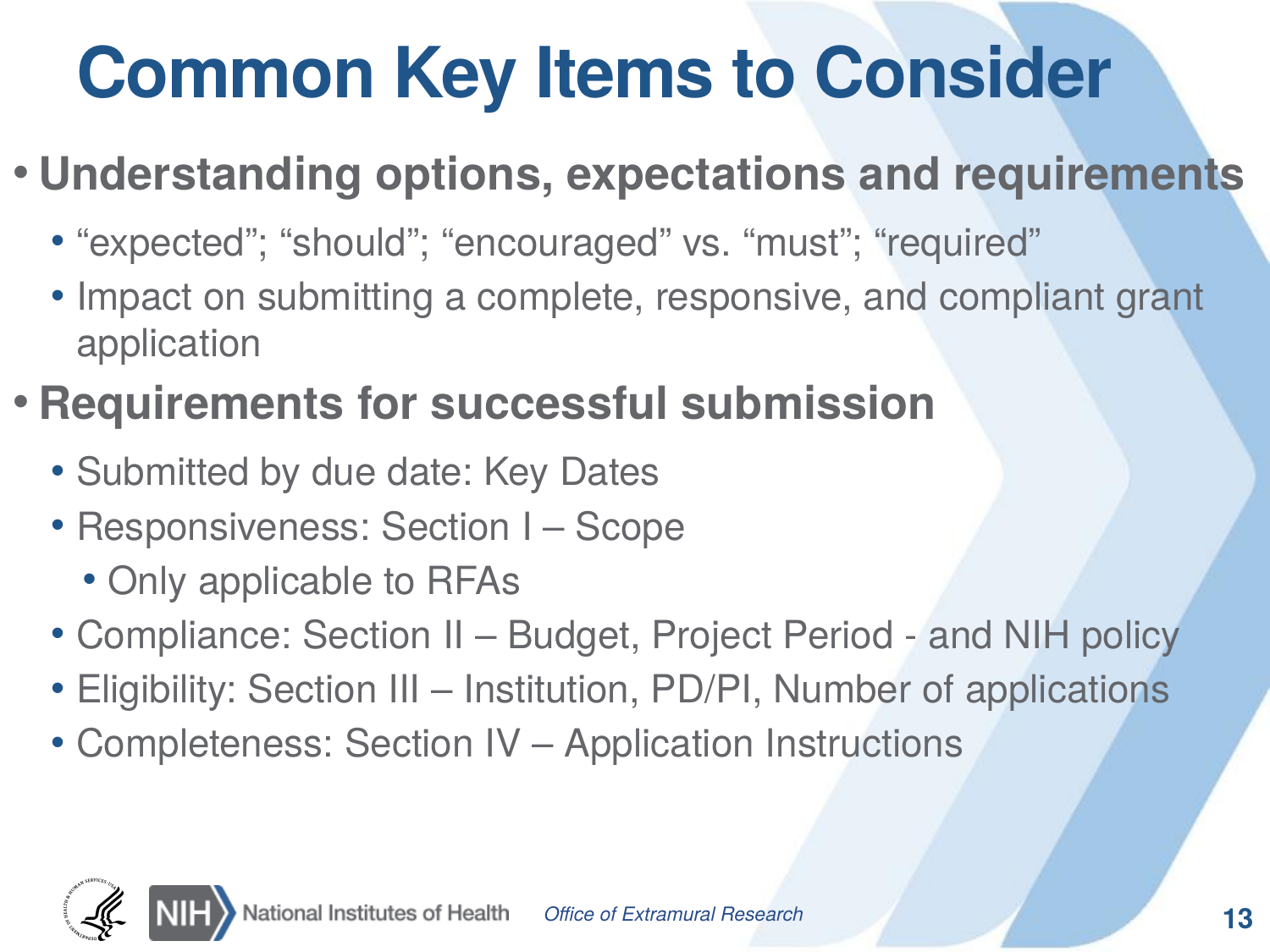

# Common Key Items to Consider
Understanding options, expectations and requirements
“expected”; “should”; “encouraged” vs. “must”; “required”
Impact on submitting a complete, responsive, and compliant grant application
Requirements for successful submission
Submitted by due date: Key Dates
Responsiveness: Section I – Scope
Only applicable to RFAs
Compliance: Section II – Budget, Project Period - and NIH policy
Eligibility: Section III – Institution, PD/PI, Number of applications
Completeness: Section IV – Application Instructions

13